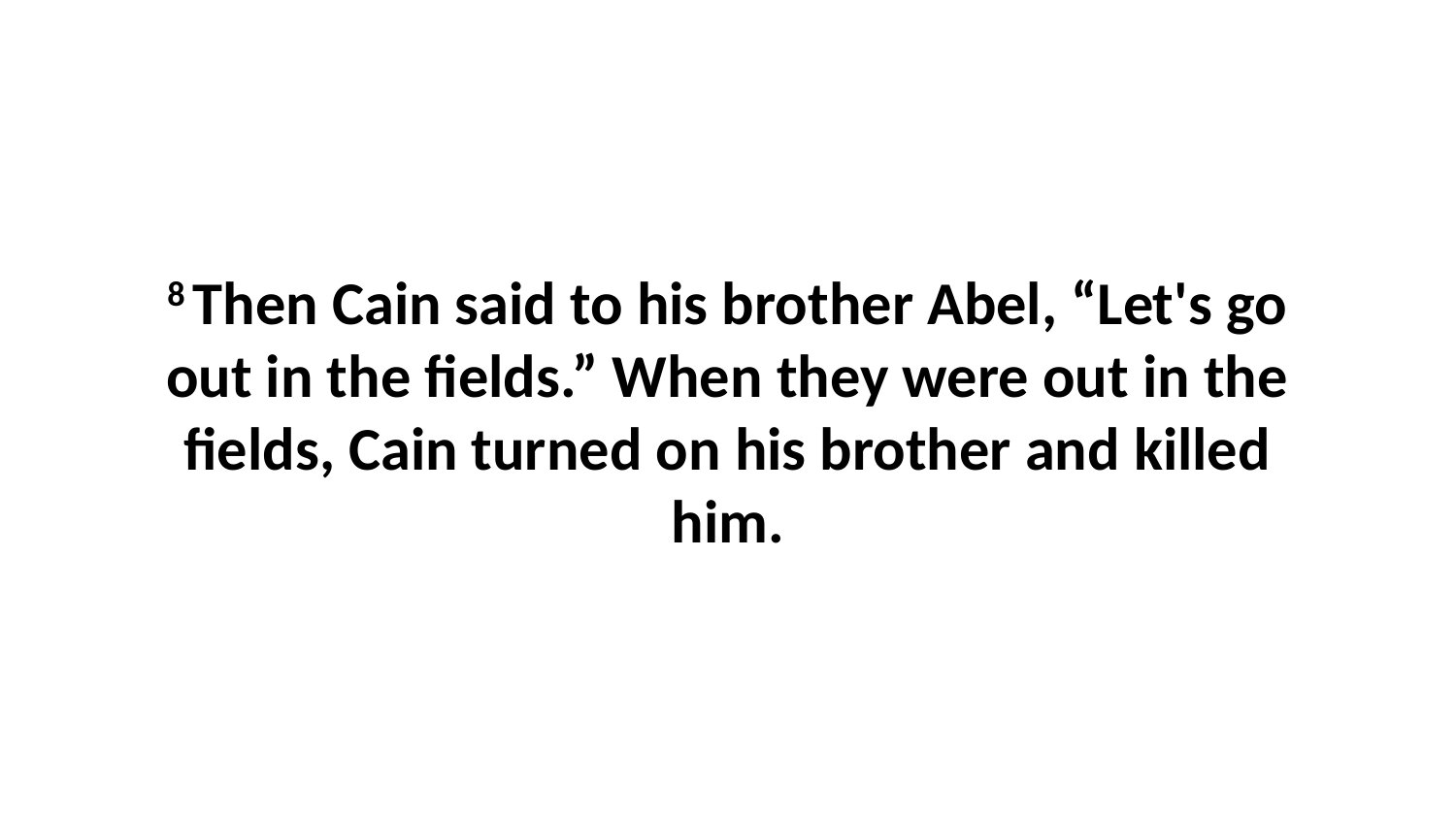

8 Then Cain said to his brother Abel, “Let's go out in the fields.” When they were out in the fields, Cain turned on his brother and killed him.